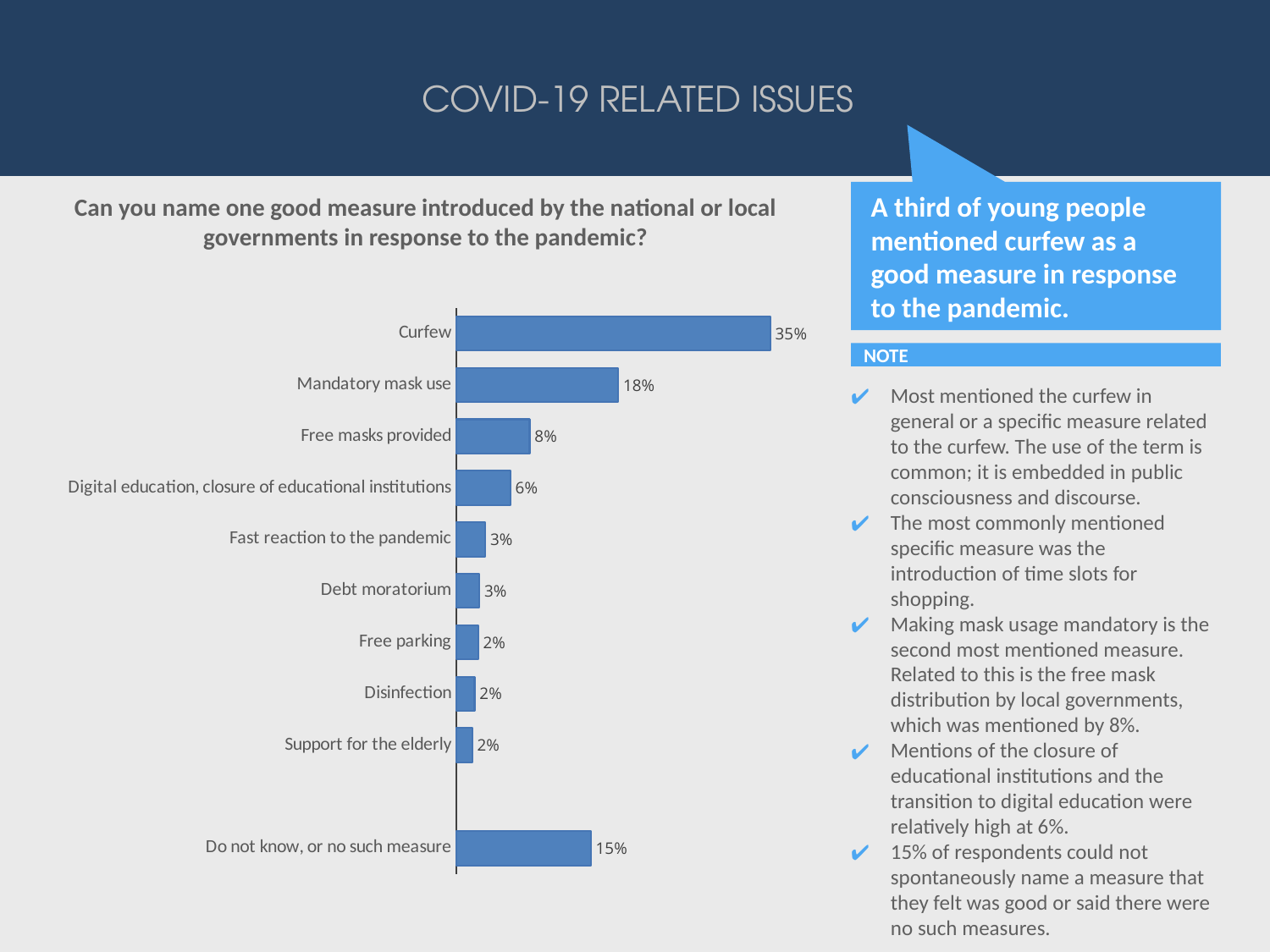

COVID-19 RELATED ISSUES
A third of young people mentioned curfew as a good measure in response to the pandemic.
# Can you name one good measure introduced by the national or local governments in response to the pandemic?

### Chart

| Category | Mennyiség / categories2 |
|---|---|
| Curfew | 0.34933333333333333 |
| Mandatory mask use | 0.18 |
| Free masks provided | 0.08133333333333333 |
| Digital education, closure of educational institutions | 0.06 |
| Fast reaction to the pandemic | 0.032 |
| Debt moratorium | 0.025333333333333333 |
| Free parking | 0.024 |
| Disinfection | 0.02 |
| Support for the elderly | 0.017333333333333333 |
|  | None |
| Do not know, or no such measure | 0.14933333333333335 |
NOTE
Most mentioned the curfew in general or a specific measure related to the curfew. The use of the term is common; it is embedded in public consciousness and discourse.
The most commonly mentioned specific measure was the introduction of time slots for shopping.
Making mask usage mandatory is the second most mentioned measure. Related to this is the free mask distribution by local governments, which was mentioned by 8%.
Mentions of the closure of educational institutions and the transition to digital education were relatively high at 6%.
15% of respondents could not spontaneously name a measure that they felt was good or said there were no such measures.